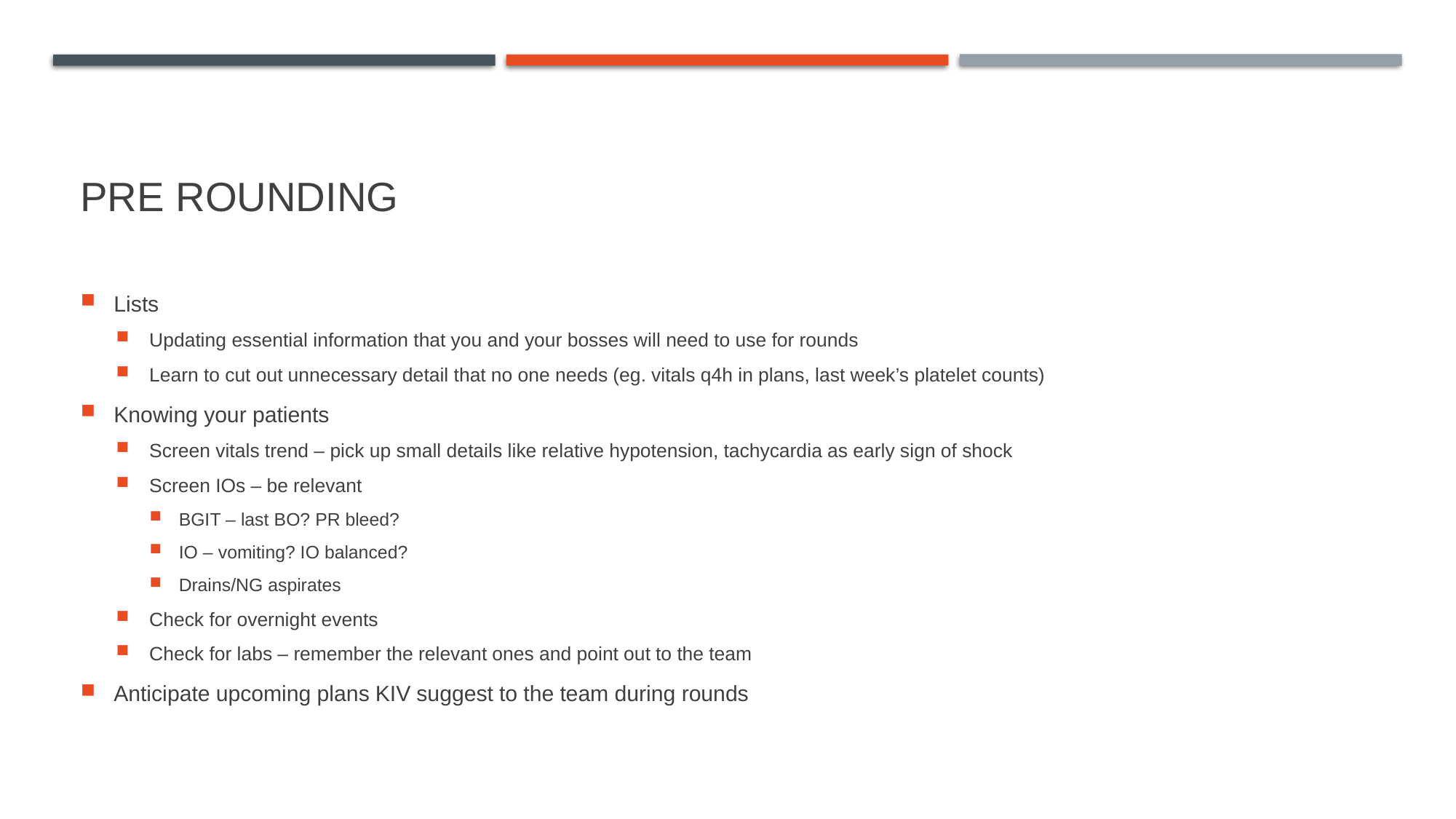

# PRE ROUNDING
Lists
Updating essential information that you and your bosses will need to use for rounds
Learn to cut out unnecessary detail that no one needs (eg. vitals q4h in plans, last week’s platelet counts)
Knowing your patients
Screen vitals trend – pick up small details like relative hypotension, tachycardia as early sign of shock
Screen IOs – be relevant
BGIT – last BO? PR bleed?
IO – vomiting? IO balanced?
Drains/NG aspirates
Check for overnight events
Check for labs – remember the relevant ones and point out to the team
Anticipate upcoming plans KIV suggest to the team during rounds